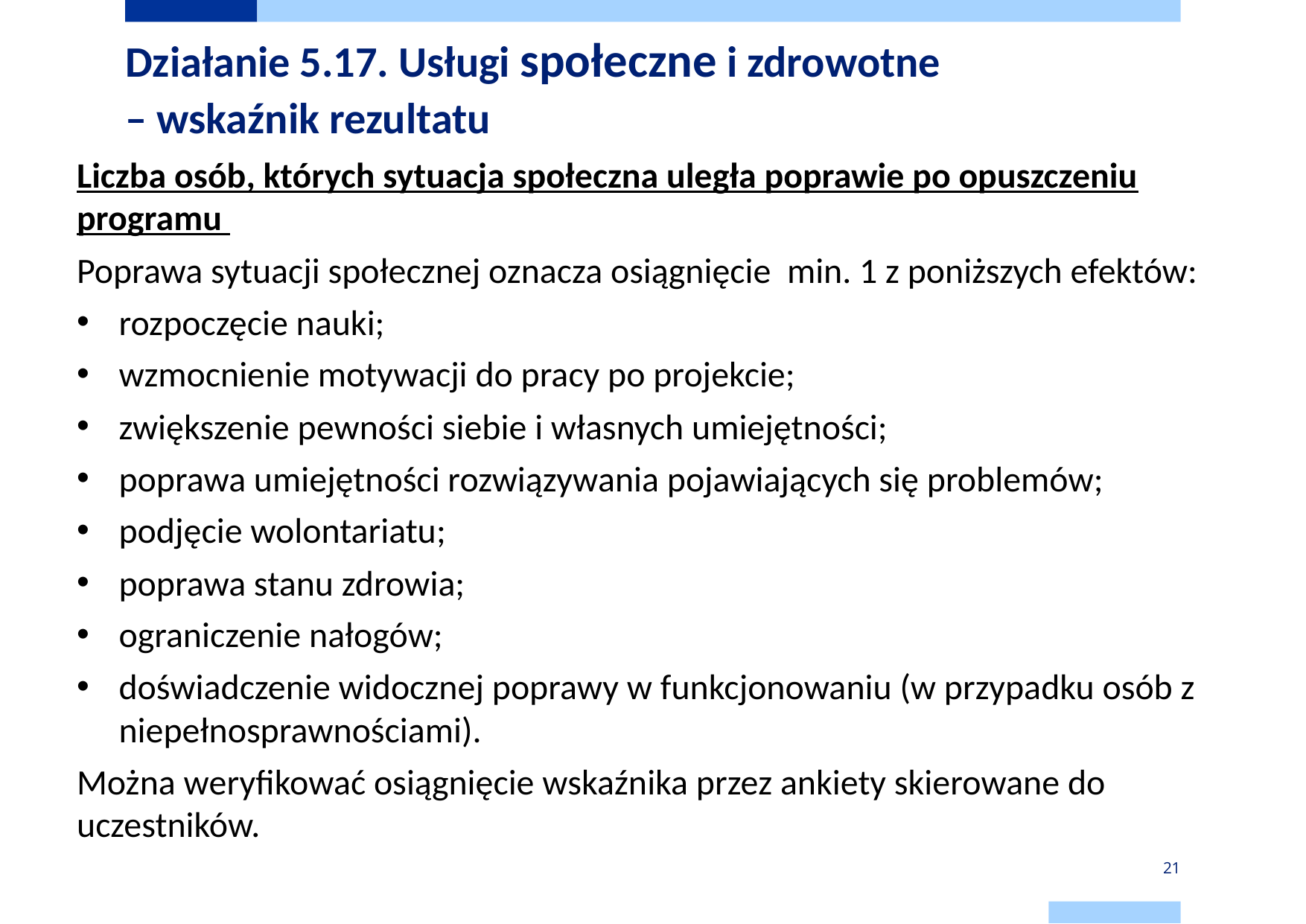

# Działanie 5.17. Usługi społeczne i zdrowotne – wskaźnik rezultatu
Liczba osób, których sytuacja społeczna uległa poprawie po opuszczeniu programu
Poprawa sytuacji społecznej oznacza osiągnięcie  min. 1 z poniższych efektów:
rozpoczęcie nauki;
wzmocnienie motywacji do pracy po projekcie;
zwiększenie pewności siebie i własnych umiejętności;
poprawa umiejętności rozwiązywania pojawiających się problemów;
podjęcie wolontariatu;
poprawa stanu zdrowia;
ograniczenie nałogów;
doświadczenie widocznej poprawy w funkcjonowaniu (w przypadku osób z niepełnosprawnościami).
Można weryfikować osiągnięcie wskaźnika przez ankiety skierowane do uczestników.

21